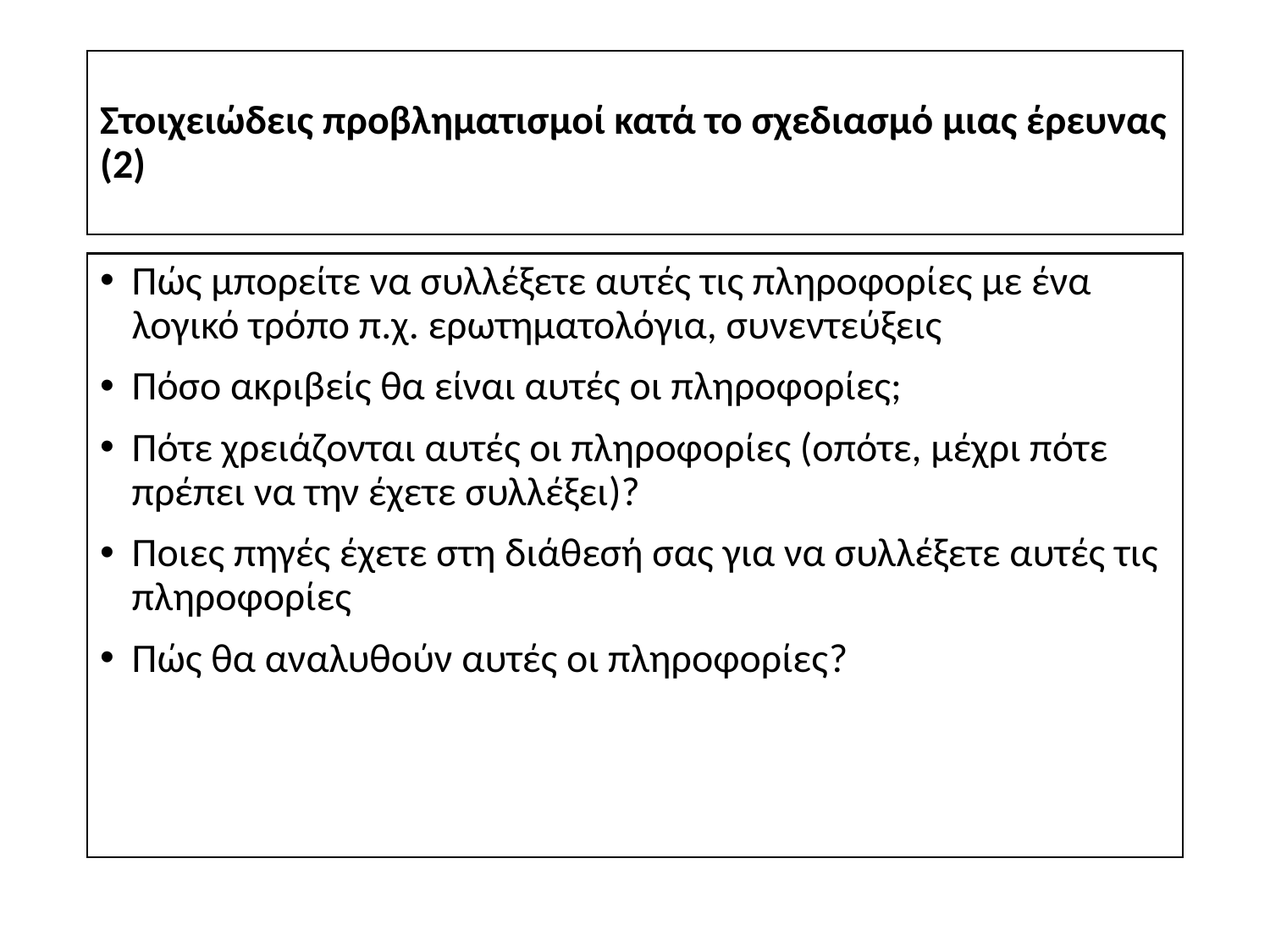

# Στοιχειώδεις προβληματισμοί κατά το σχεδιασμό μιας έρευνας (2)
Πώς μπορείτε να συλλέξετε αυτές τις πληροφορίες με ένα λογικό τρόπο π.χ. ερωτηματολόγια, συνεντεύξεις
Πόσο ακριβείς θα είναι αυτές οι πληροφορίες;
Πότε χρειάζονται αυτές οι πληροφορίες (οπότε, μέχρι πότε πρέπει να την έχετε συλλέξει)?
Ποιες πηγές έχετε στη διάθεσή σας για να συλλέξετε αυτές τις πληροφορίες
Πώς θα αναλυθούν αυτές οι πληροφορίες?